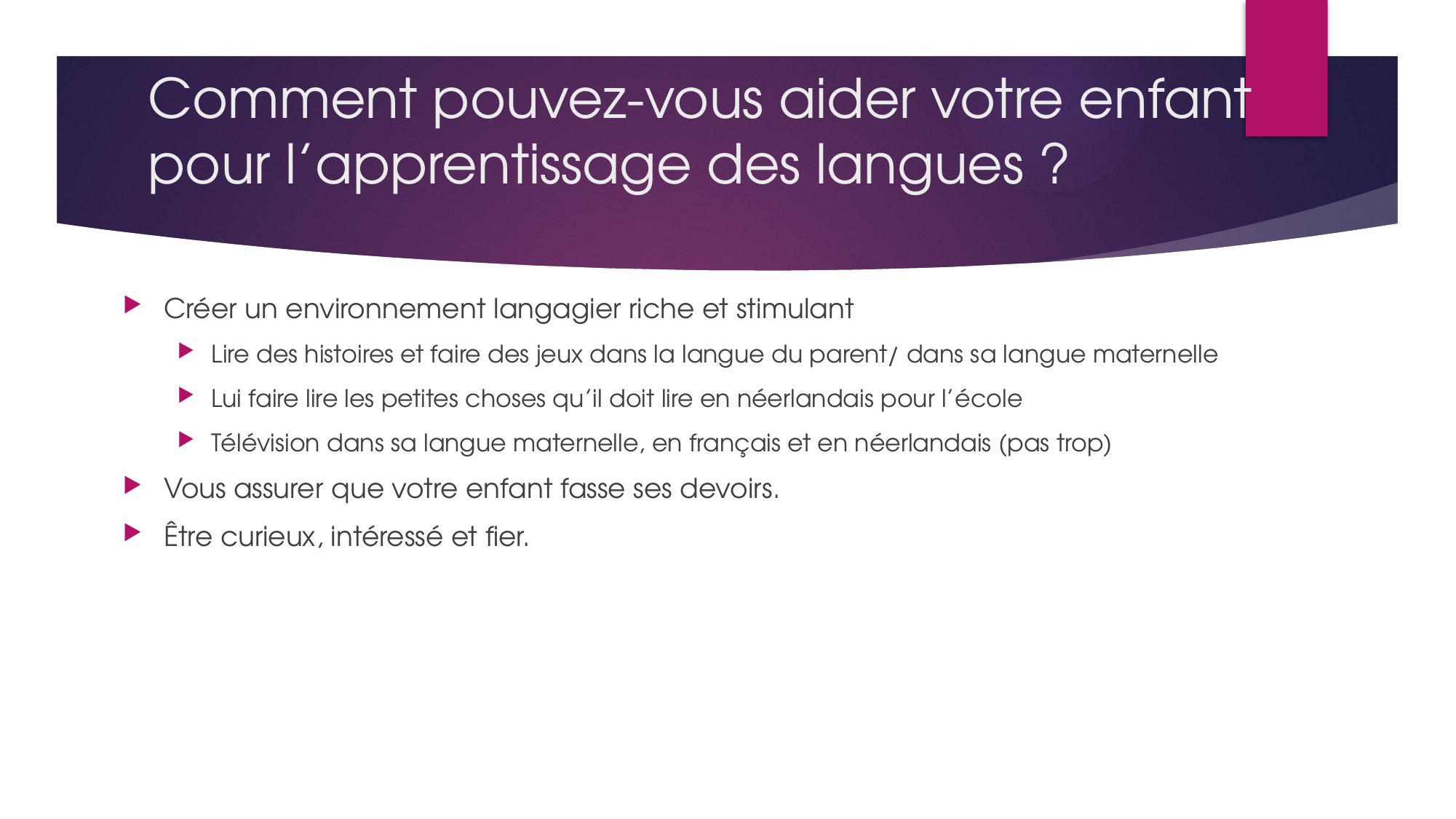

# Comment pouvez-vous aider votre enfant pour l’apprentissage des langues ?
Créer un environnement langagier riche et stimulant
Lire des histoires et faire des jeux dans la langue du parent/ dans sa langue maternelle
Lui faire lire les petites choses qu’il doit lire en néerlandais pour l’école
Télévision dans sa langue maternelle, en français et en néerlandais (pas trop)
Vous assurer que votre enfant fasse ses devoirs.
Être curieux, intéressé et fier.